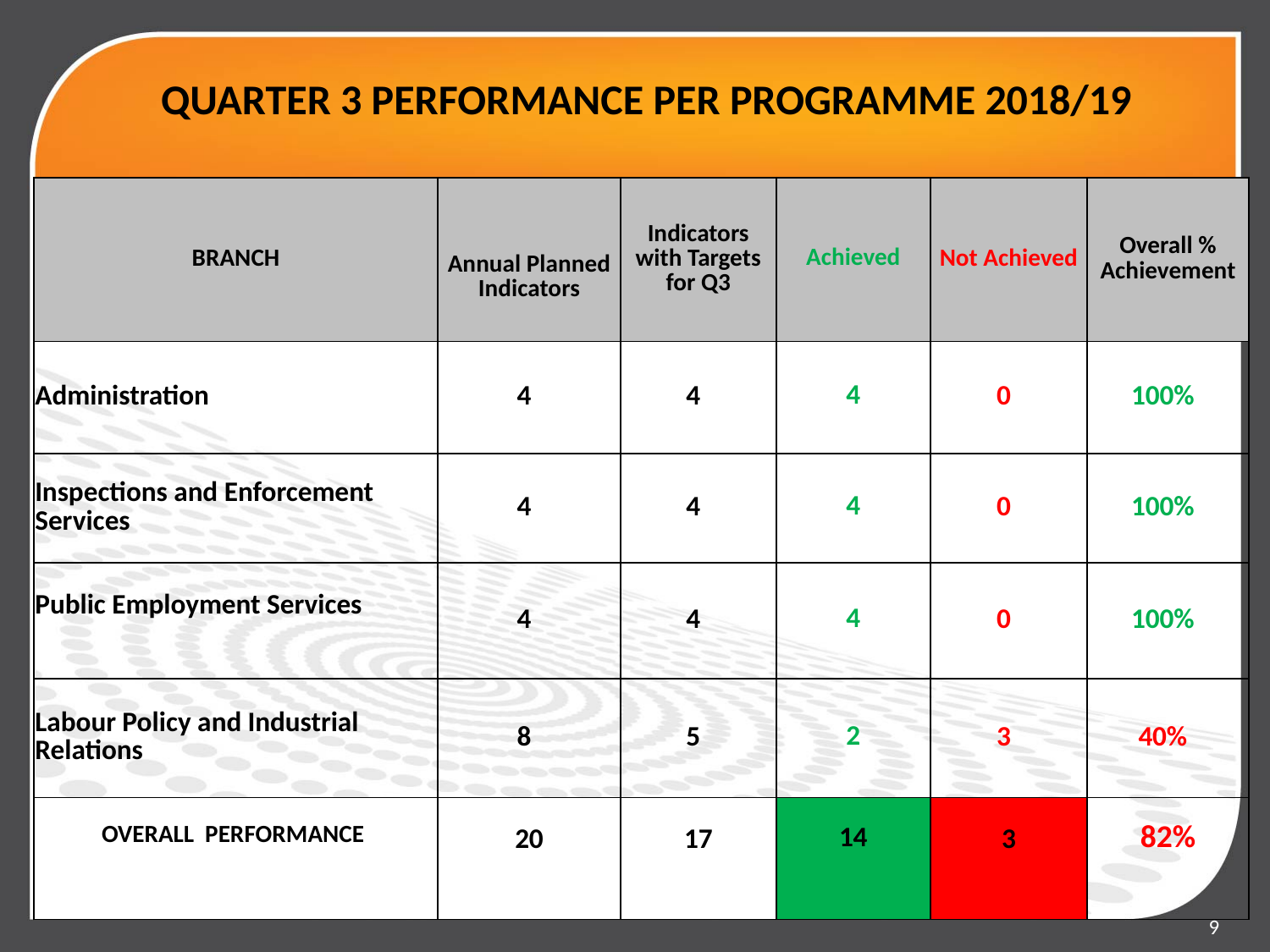

# QUARTER 3 PERFORMANCE PER PROGRAMME 2018/19
| BRANCH | Annual Planned Indicators | Indicators with Targets for Q3 | Achieved | Not Achieved | Overall % Achievement |
| --- | --- | --- | --- | --- | --- |
| Administration | 4 | 4 | 4 | 0 | 100% |
| Inspections and Enforcement Services | 4 | 4 | 4 | 0 | 100% |
| Public Employment Services | 4 | 4 | 4 | 0 | 100% |
| Labour Policy and Industrial Relations | 8 | 5 | 2 | 3 | 40% |
| OVERALL PERFORMANCE | 20 | 17 | 14 | 3 | 82% |
9